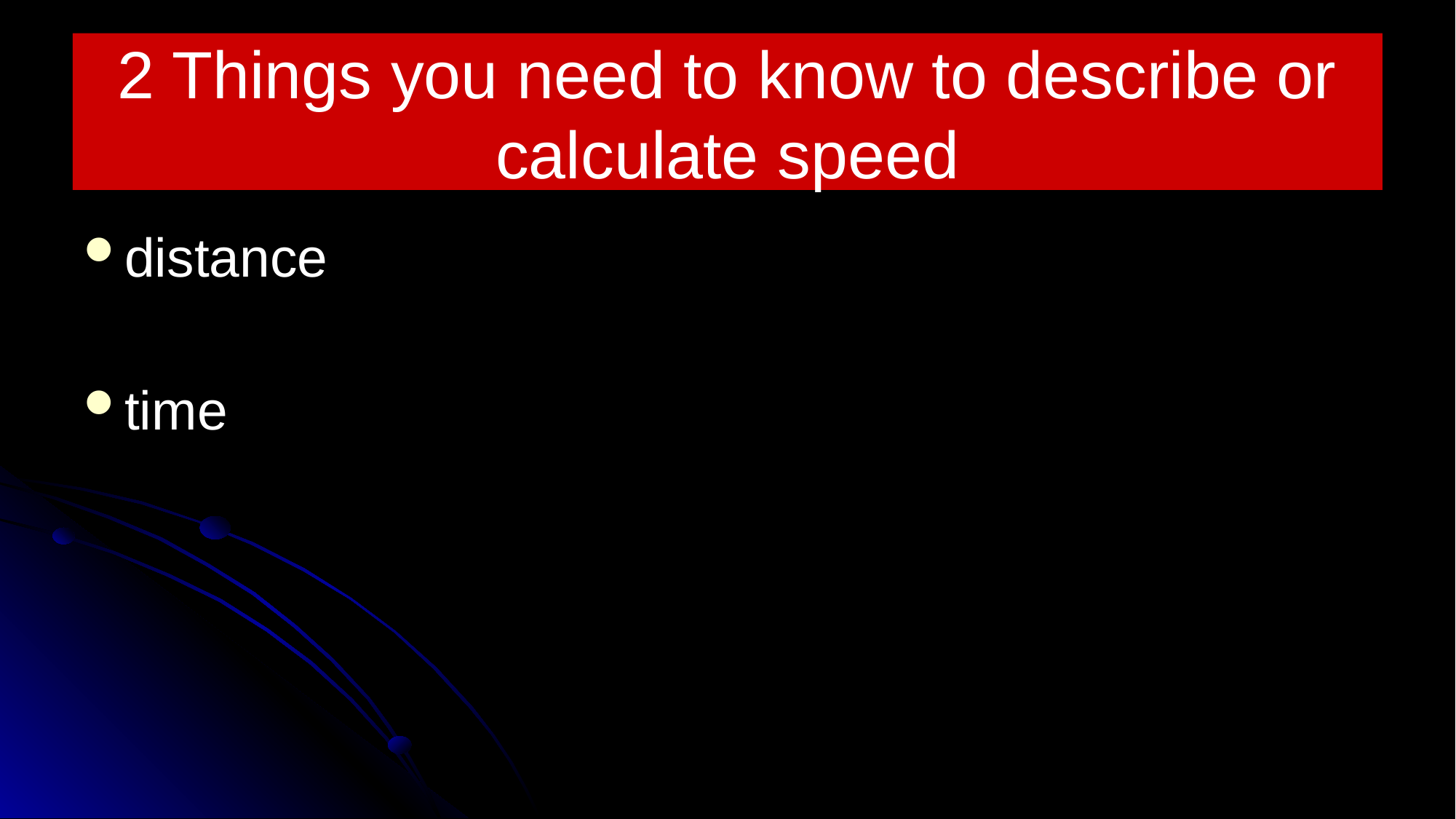

# 2 Things you need to know to describe or calculate speed
distance

time